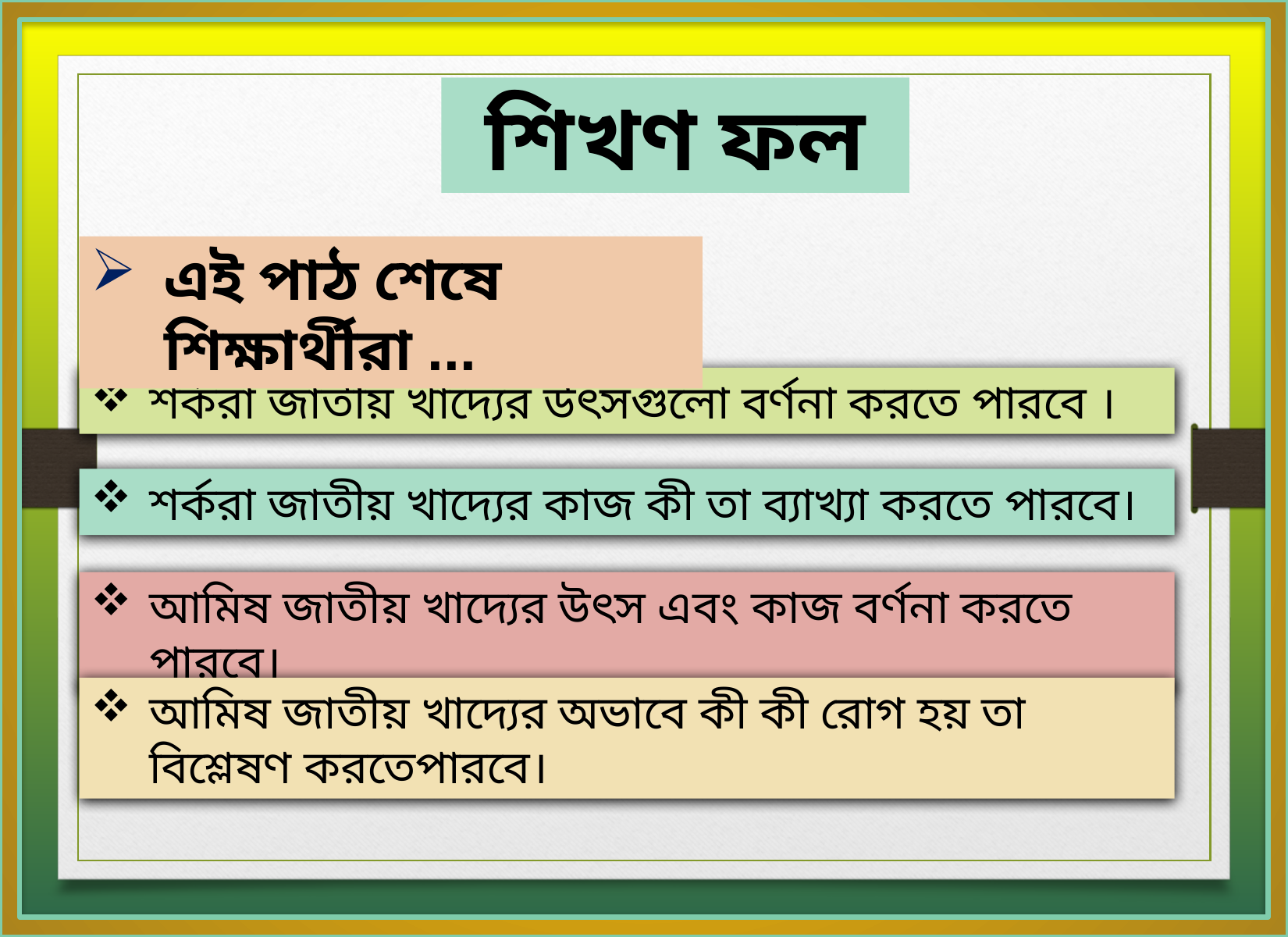

শিখণ ফল
এই পাঠ শেষে শিক্ষার্থীরা ...
শর্করা জাতীয় খাদ্যের উৎসগুলো বর্ণনা করতে পারবে ।
শর্করা জাতীয় খাদ্যের কাজ কী তা ব্যাখ্যা করতে পারবে।
আমিষ জাতীয় খাদ্যের উৎস এবং কাজ বর্ণনা করতে পারবে।
আমিষ জাতীয় খাদ্যের অভাবে কী কী রোগ হয় তা বিশ্লেষণ করতেপারবে।